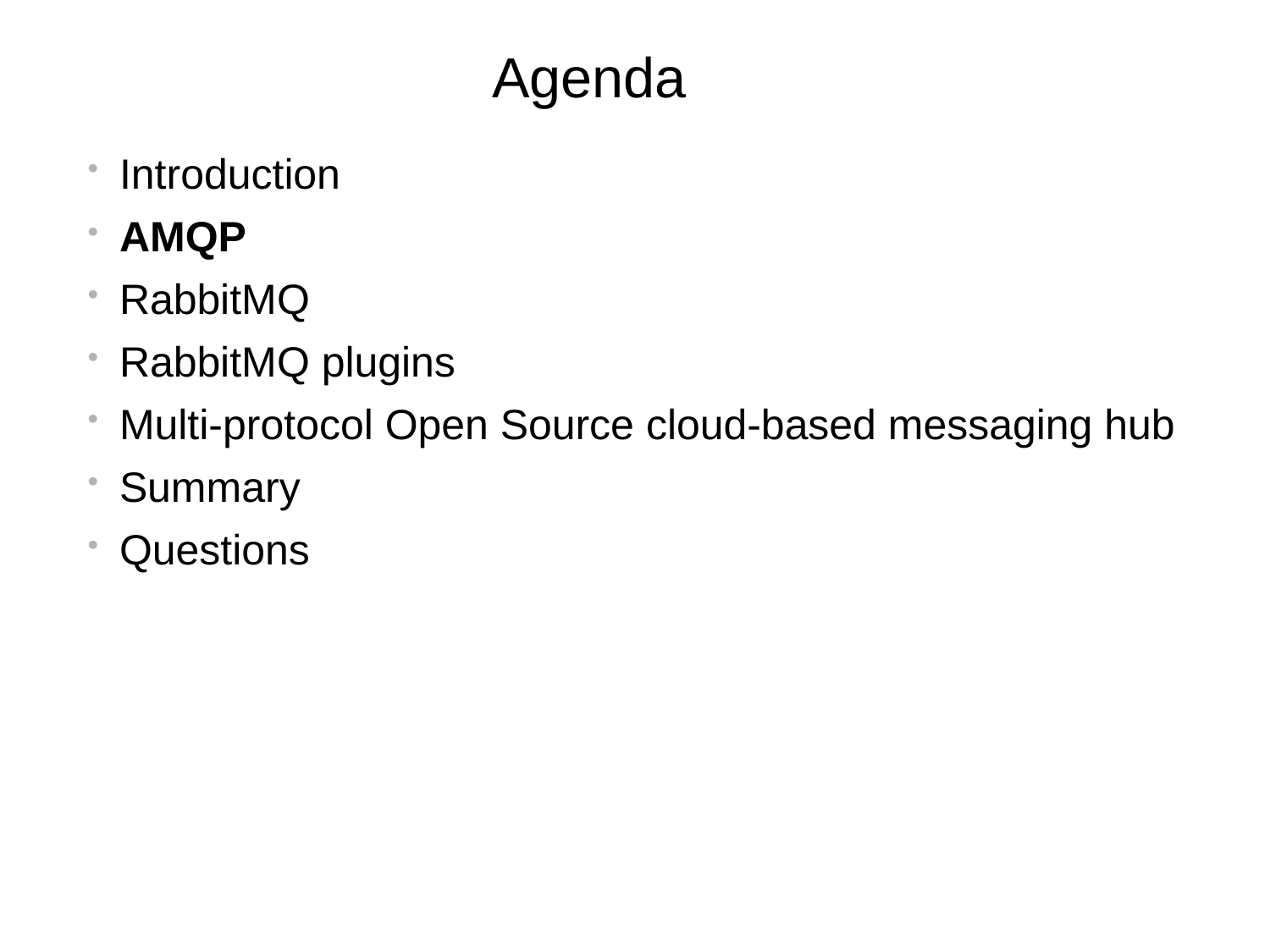

Agenda
Introduction
AMQP
RabbitMQ
RabbitMQ plugins
Multi-protocol Open Source cloud-based messaging hub
Summary
Questions